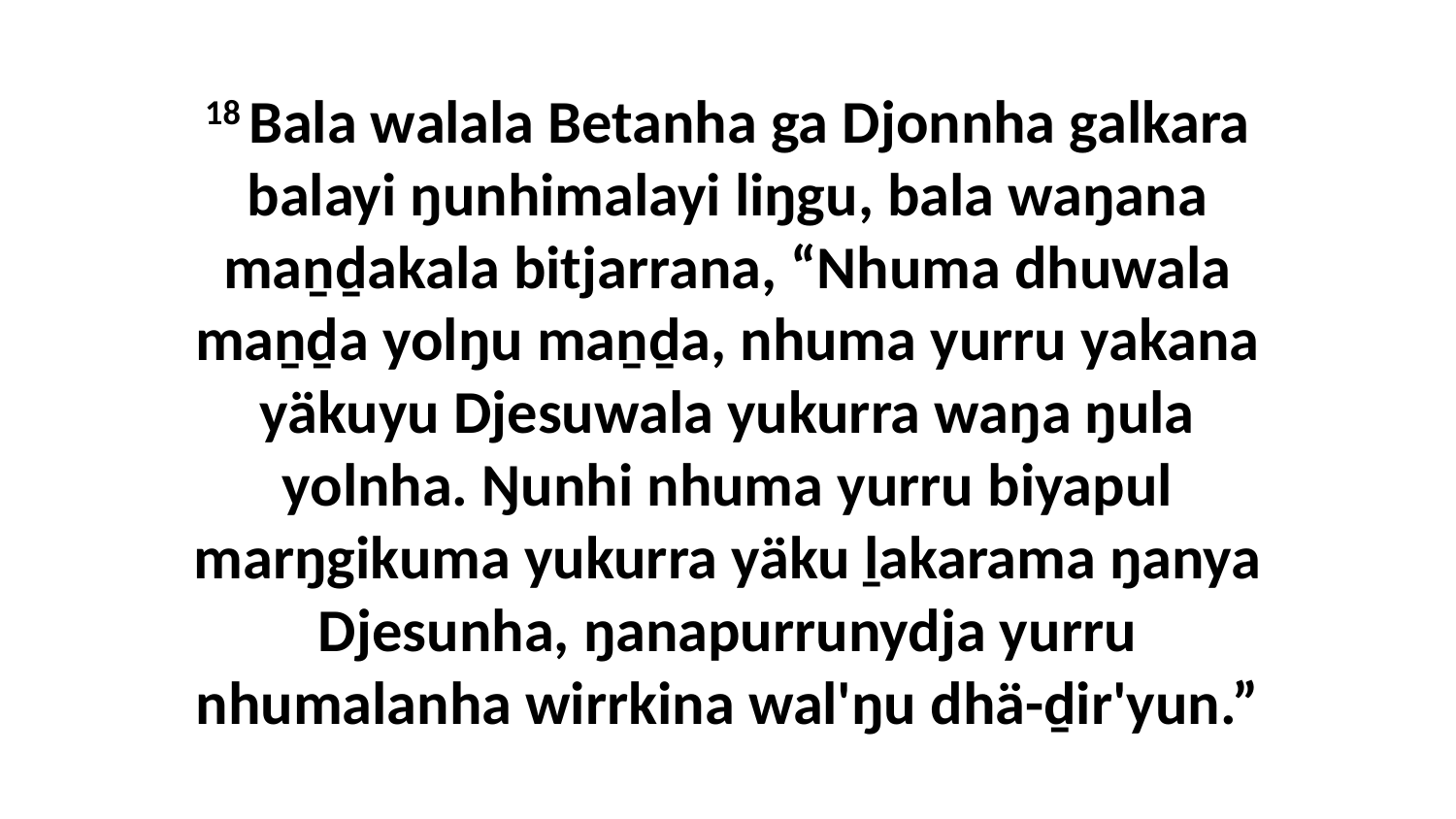

18 Bala walala Betanha ga Djonnha galkara balayi ŋunhimalayi liŋgu, bala waŋana maṉḏakala bitjarrana, “Nhuma dhuwala maṉḏa yolŋu maṉḏa, nhuma yurru yakana yäkuyu Djesuwala yukurra waŋa ŋula yolnha. Ŋunhi nhuma yurru biyapul marŋgikuma yukurra yäku ḻakarama ŋanya Djesunha, ŋanapurrunydja yurru nhumalanha wirrkina wal'ŋu dhä-ḏir'yun.”